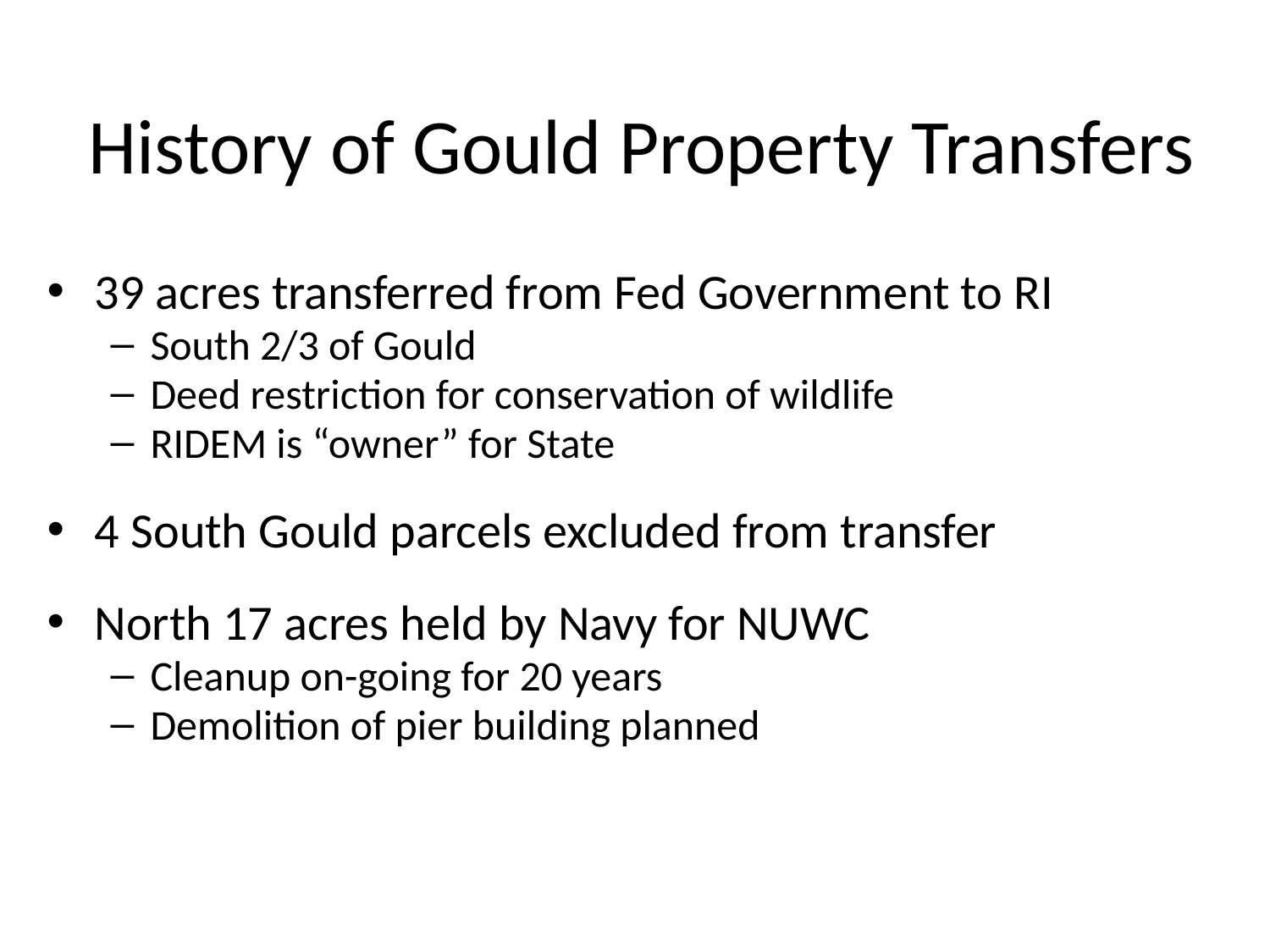

# History of Gould Property Transfers
39 acres transferred from Fed Government to RI
South 2/3 of Gould
Deed restriction for conservation of wildlife
RIDEM is “owner” for State

4 South Gould parcels excluded from transfer

North 17 acres held by Navy for NUWC
Cleanup on-going for 20 years
Demolition of pier building planned